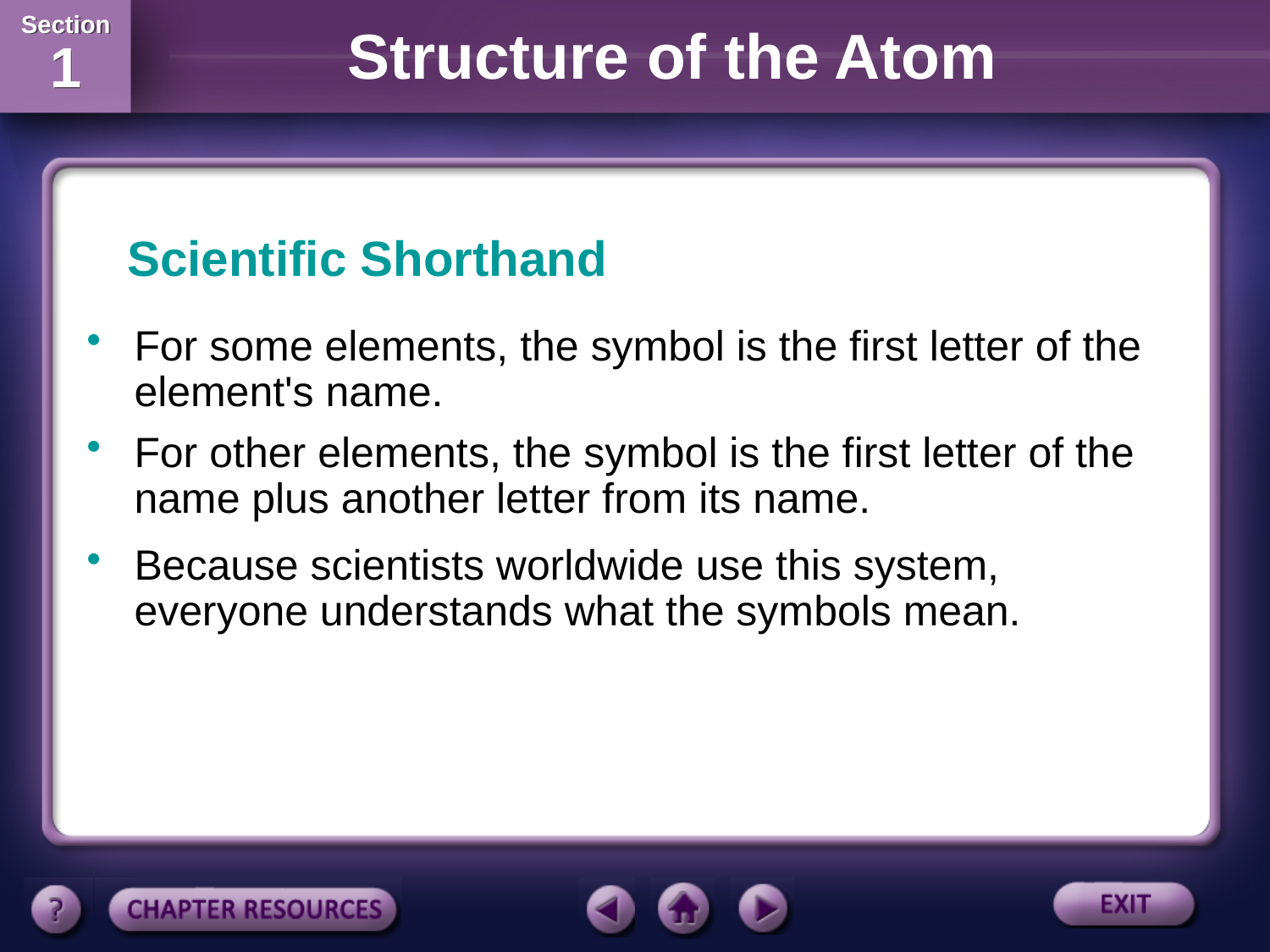

Scientific Shorthand
For some elements, the symbol is the first letter of the element's name.
For other elements, the symbol is the first letter of the name plus another letter from its name.
Because scientists worldwide use this system, everyone understands what the symbols mean.